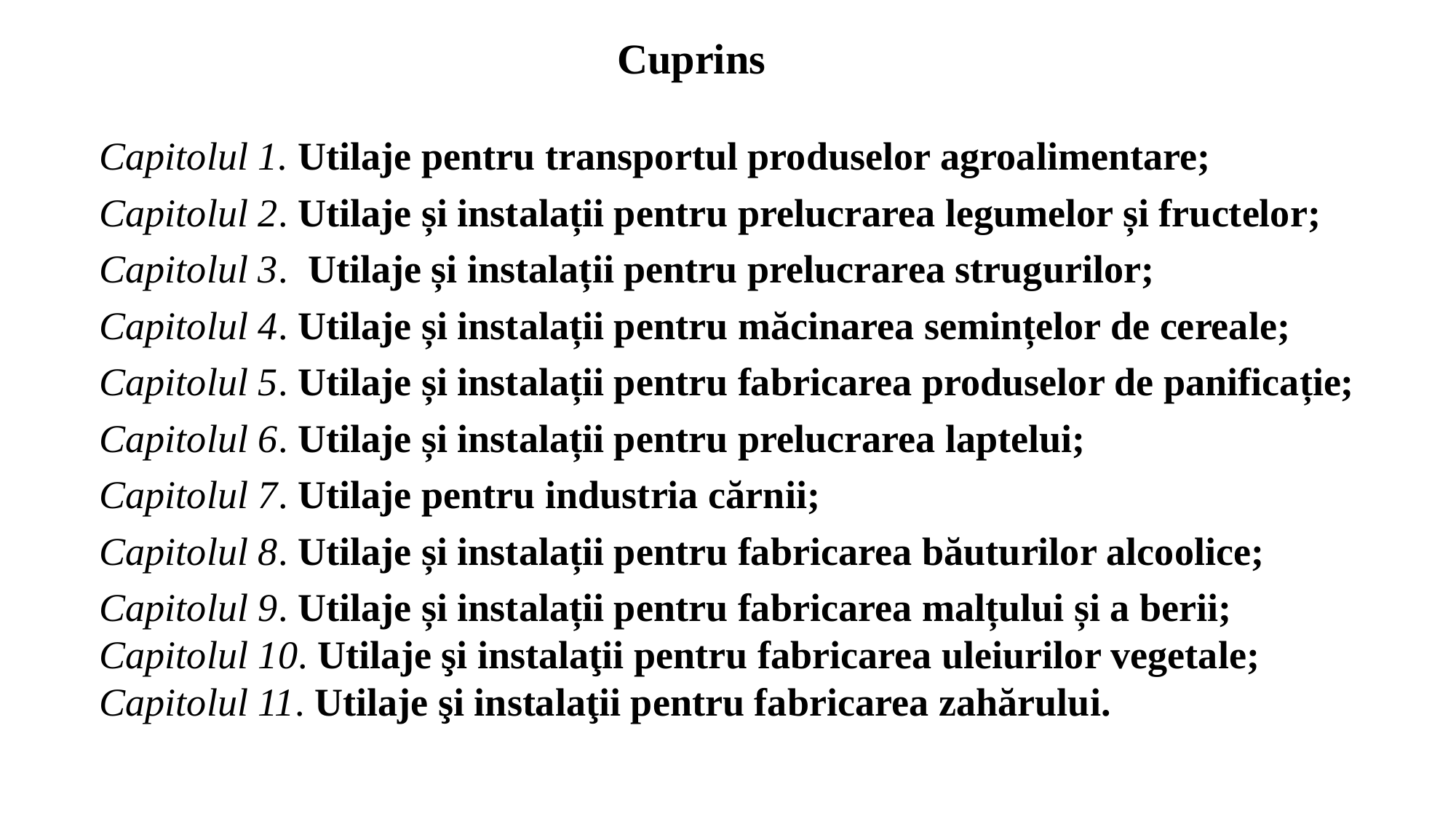

Cuprins

Capitolul 1. Utilaje pentru transportul produselor agroalimentare;
Capitolul 2. Utilaje și instalații pentru prelucrarea legumelor și fructelor;
Capitolul 3.  Utilaje și instalații pentru prelucrarea strugurilor;
Capitolul 4. Utilaje și instalații pentru măcinarea semințelor de cereale;
Capitolul 5. Utilaje și instalații pentru fabricarea produselor de panificație;
Capitolul 6. Utilaje și instalații pentru prelucrarea laptelui;
Capitolul 7. Utilaje pentru industria cărnii;
Capitolul 8. Utilaje și instalații pentru fabricarea băuturilor alcoolice;
Capitolul 9. Utilaje și instalații pentru fabricarea malțului și a berii; Capitolul 10. Utilaje şi instalaţii pentru fabricarea uleiurilor vegetale; Capitolul 11. Utilaje şi instalaţii pentru fabricarea zahărului.